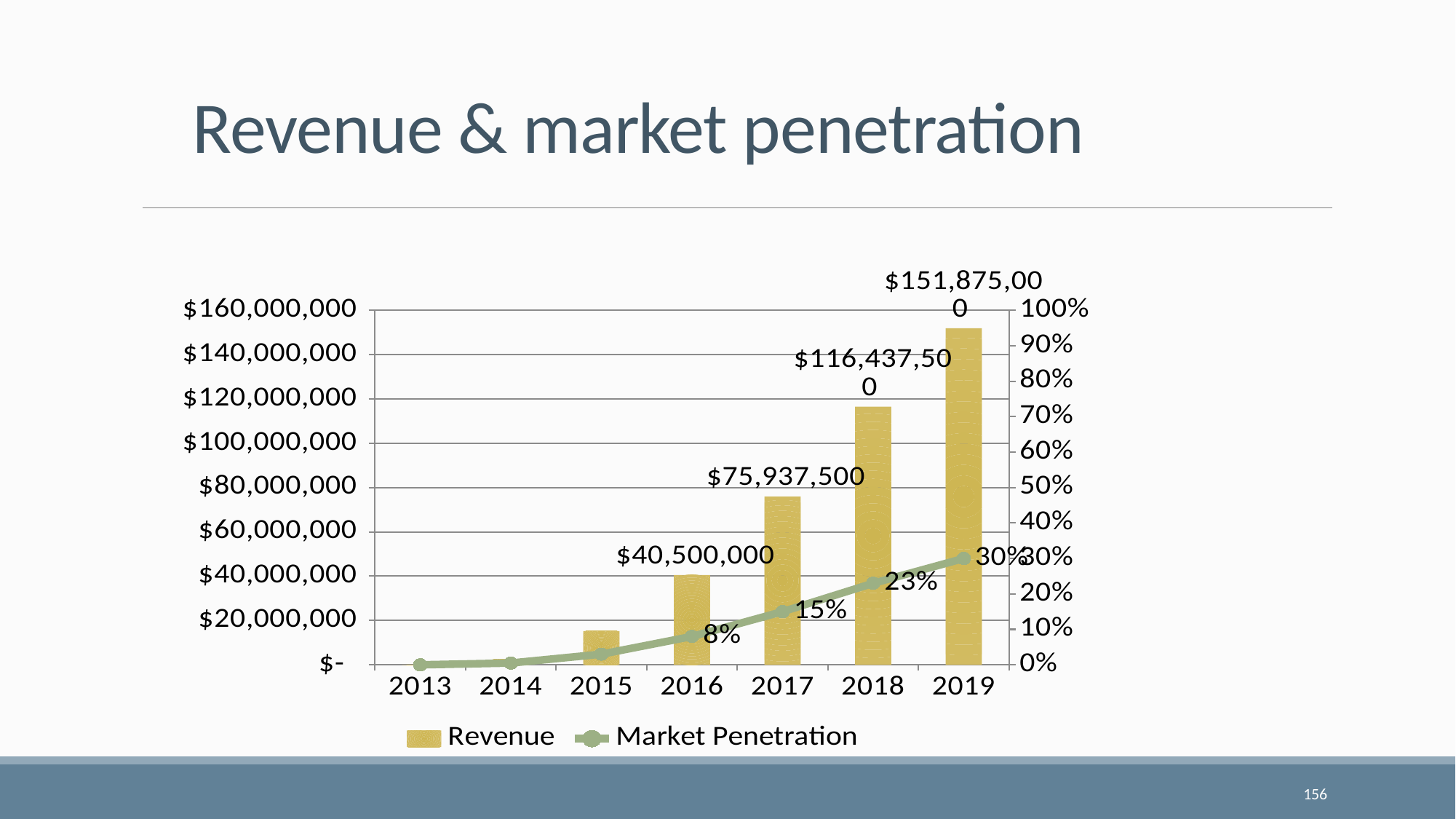

# Revenue & market penetration

### Chart

| Category | Revenue | Market Penetration |
|---|---|---|
| 2013 | 6075.0 | 0.0 |
| 2014 | 2531250.0 | 0.005 |
| 2015 | 15187500.0 | 0.03 |
| 2016 | 40500000.0 | 0.08 |
| 2017 | 75937500.0 | 0.15 |
| 2018 | 116437500.0 | 0.23 |
| 2019 | 151875000.0 | 0.3 |
156